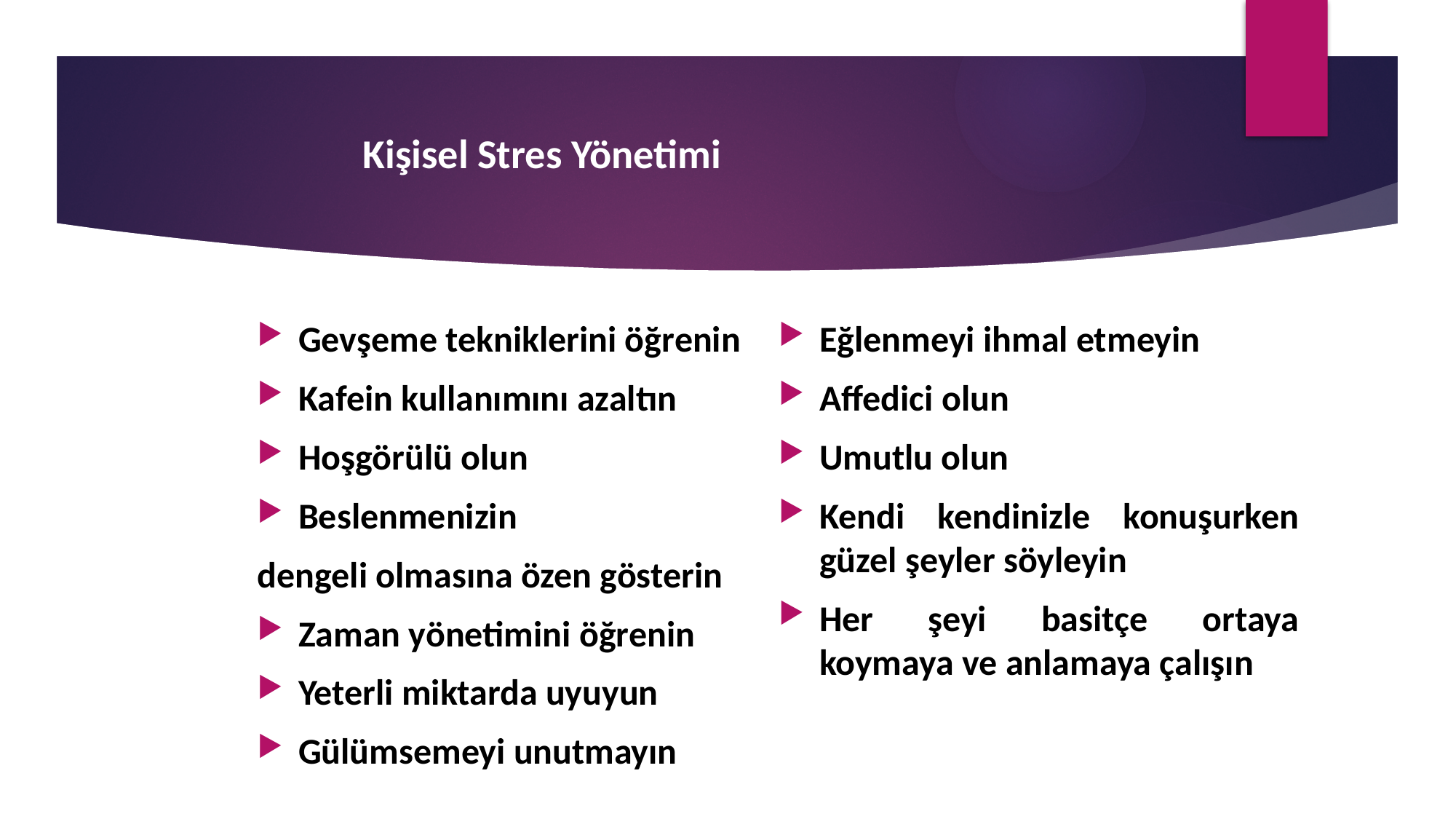

# Kişisel Stres Yönetimi
Gevşeme tekniklerini öğrenin
Kafein kullanımını azaltın
Hoşgörülü olun
Beslenmenizin
dengeli olmasına özen gösterin
Zaman yönetimini öğrenin
Yeterli miktarda uyuyun
Gülümsemeyi unutmayın
Eğlenmeyi ihmal etmeyin
Affedici olun
Umutlu olun
Kendi kendinizle konuşurken güzel şeyler söyleyin
Her şeyi basitçe ortaya koymaya ve anlamaya çalışın